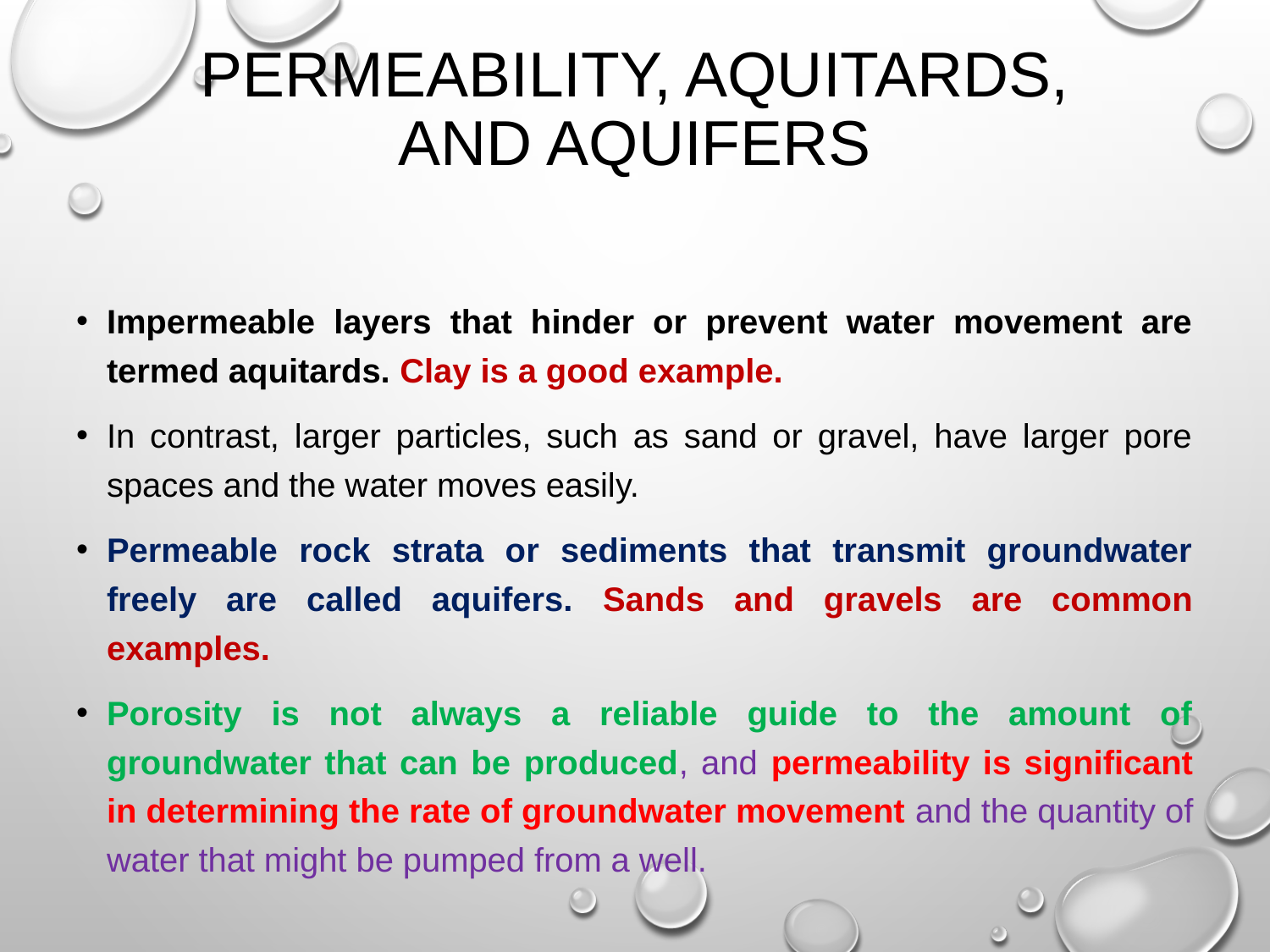

# Permeability, Aquitards, and Aquifers
Impermeable layers that hinder or prevent water movement are termed aquitards. Clay is a good example.
In contrast, larger particles, such as sand or gravel, have larger pore spaces and the water moves easily.
Permeable rock strata or sediments that transmit groundwater freely are called aquifers. Sands and gravels are common examples.
Porosity is not always a reliable guide to the amount of groundwater that can be produced, and permeability is significant in determining the rate of groundwater movement and the quantity of water that might be pumped from a well.